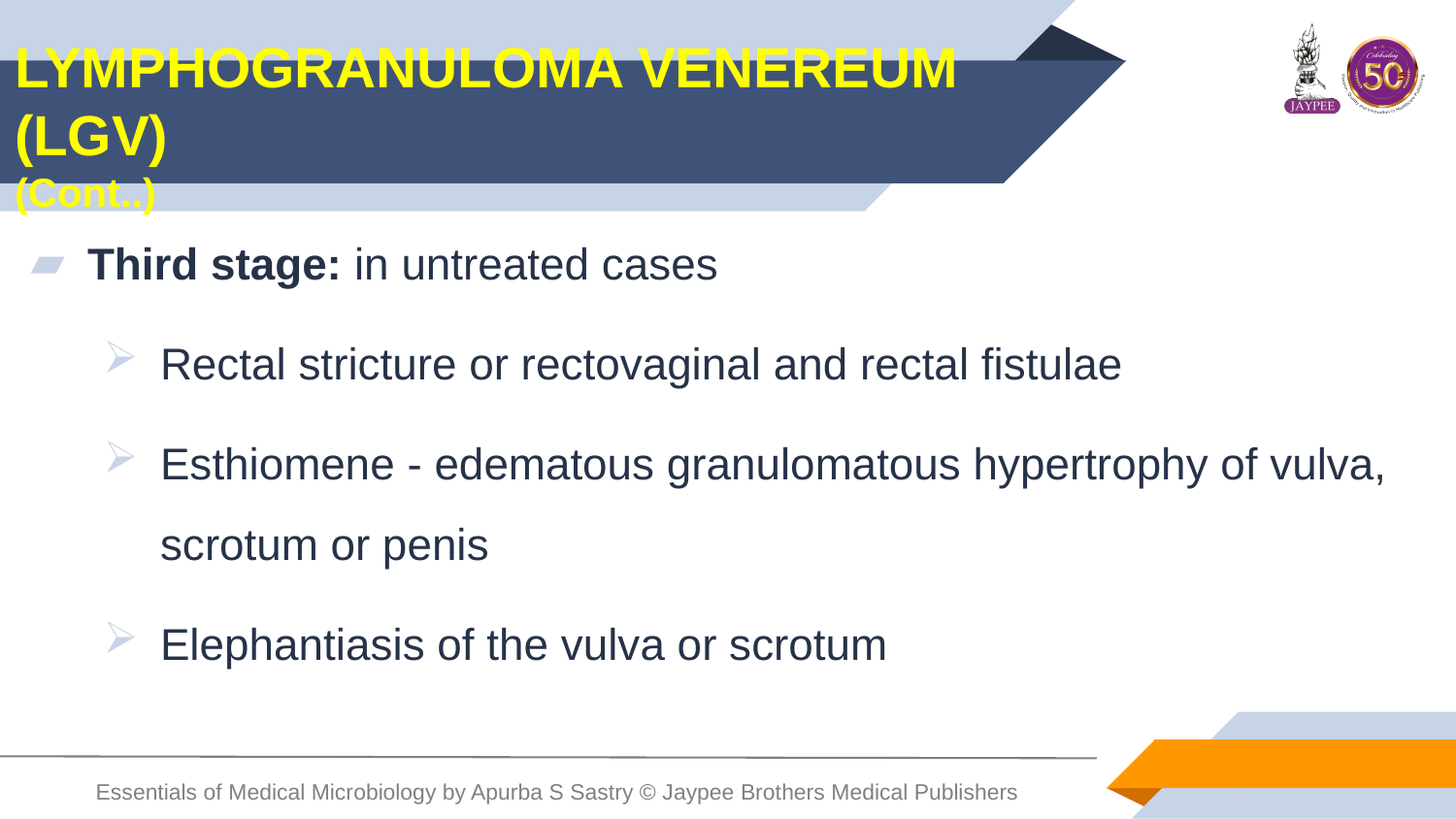

# LYMPHOGRANULOMA VENEREUM (LGV) (Cont..)
Third stage: in untreated cases
Rectal stricture or rectovaginal and rectal fistulae
Esthiomene - edematous granulomatous hypertrophy of vulva, scrotum or penis
Elephantiasis of the vulva or scrotum